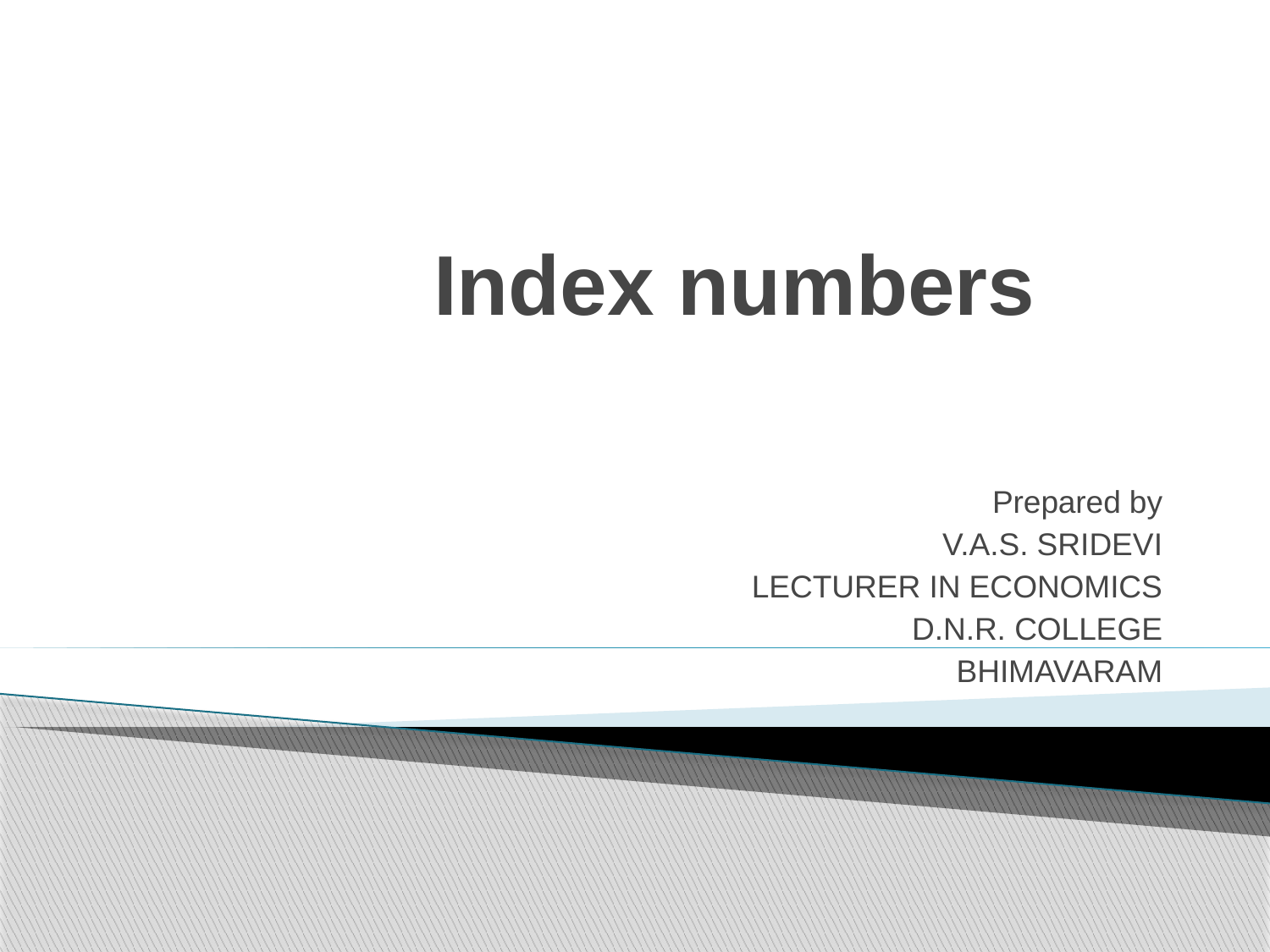

# Index numbers
Prepared by
V.A.S. SRIDEVI
LECTURER IN ECONOMICS
D.N.R. COLLEGE
BHIMAVARAM